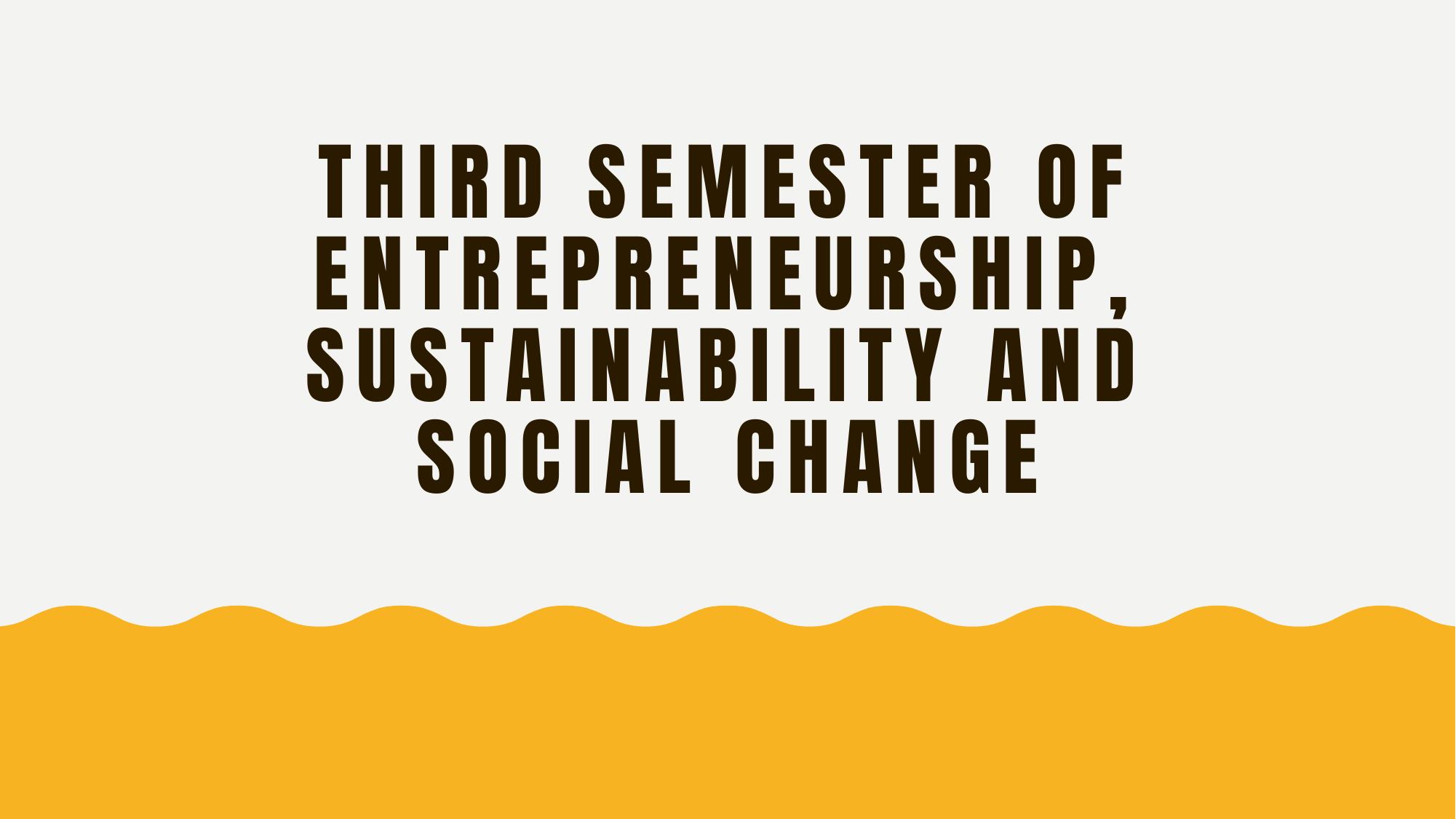

# Third semester of Entrepreneurship, sustainability and social change